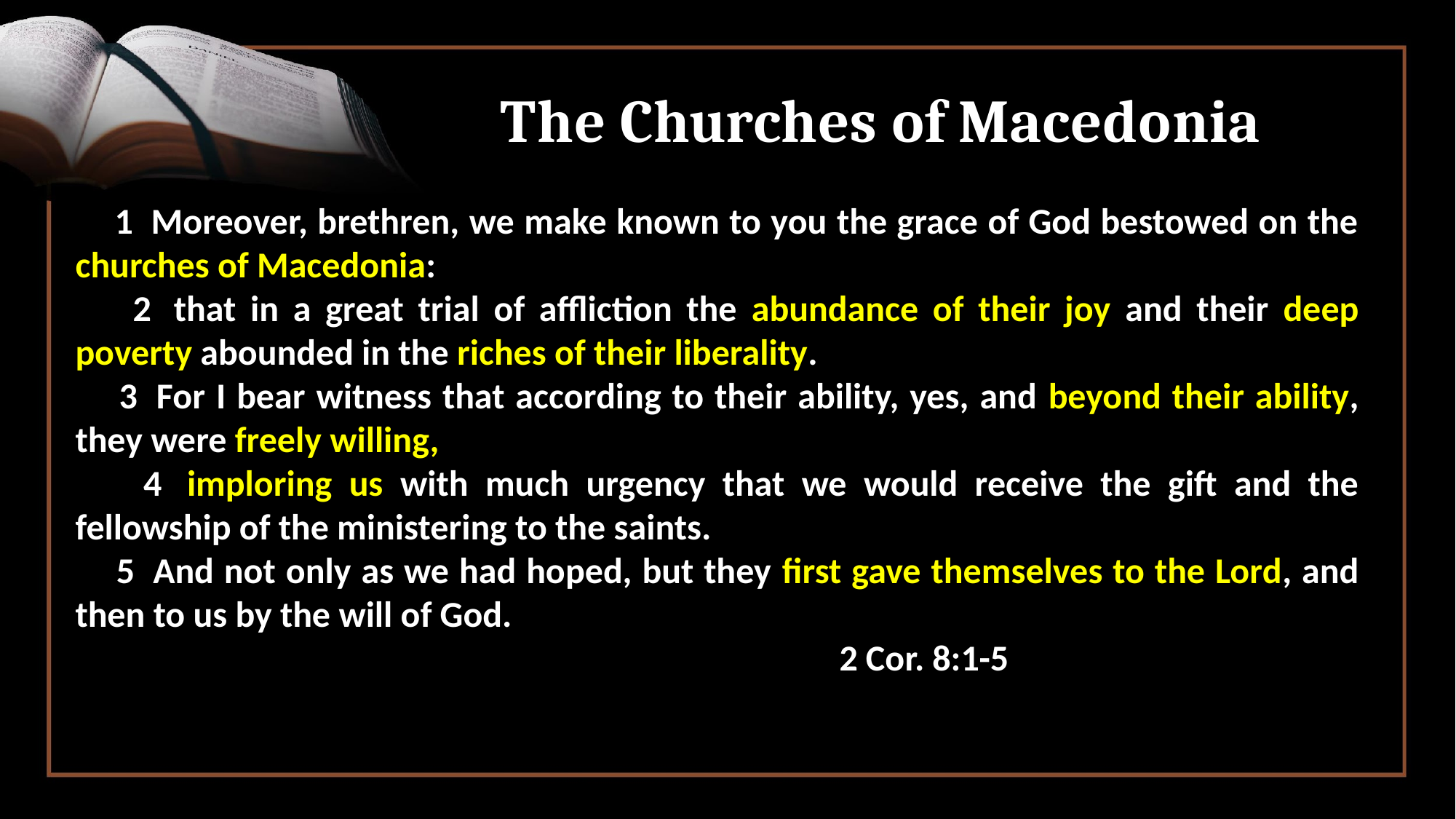

# The Churches of Macedonia
    1  Moreover, brethren, we make known to you the grace of God bestowed on the churches of Macedonia:
    2  that in a great trial of affliction the abundance of their joy and their deep poverty abounded in the riches of their liberality.
    3  For I bear witness that according to their ability, yes, and beyond their ability, they were freely willing,
    4  imploring us with much urgency that we would receive the gift and the fellowship of the ministering to the saints.
    5  And not only as we had hoped, but they first gave themselves to the Lord, and then to us by the will of God.
							2 Cor. 8:1-5